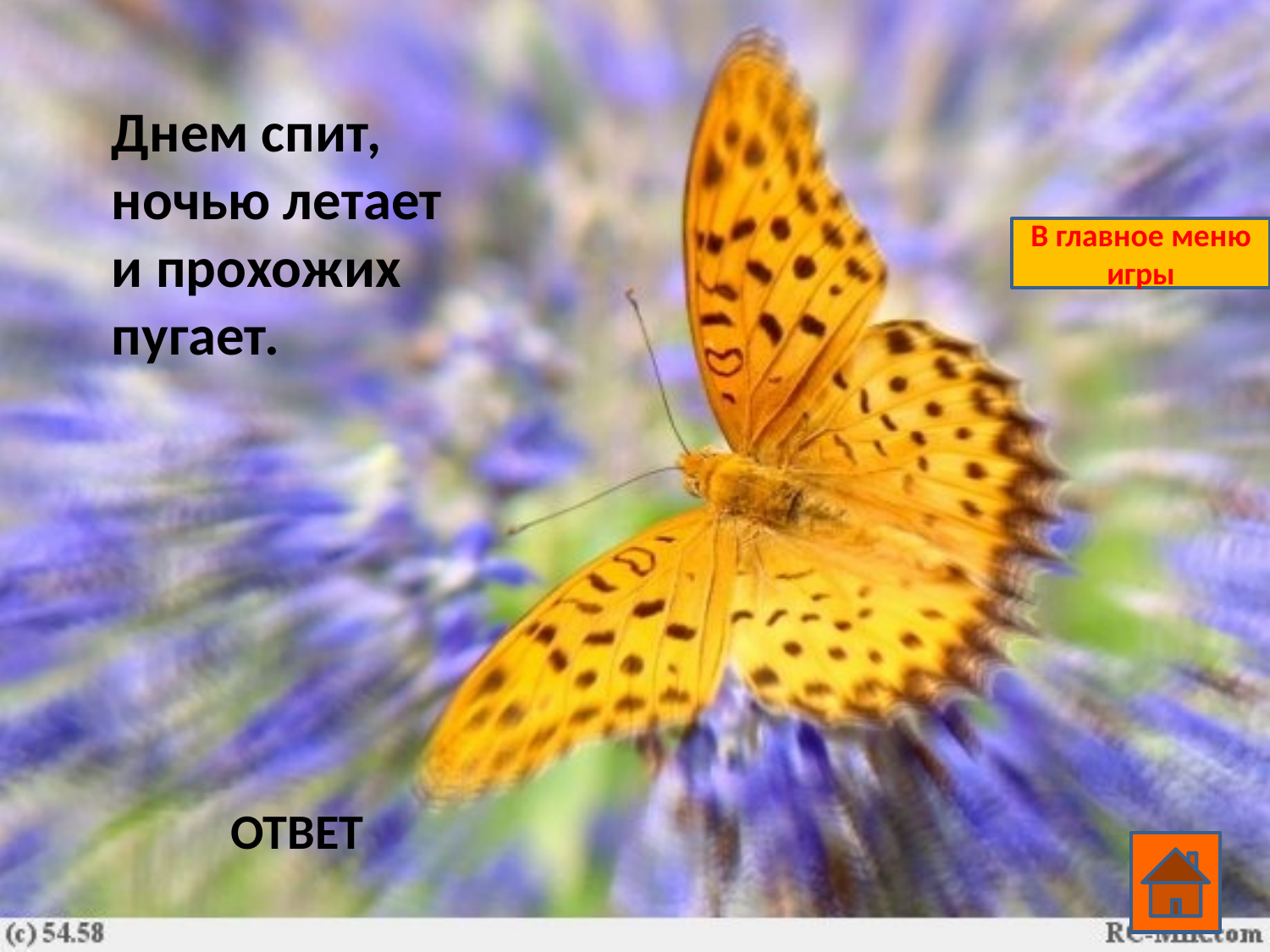

Днем спит, ночью летает и прохожих пугает.
В главное меню игры
ОТВЕТ